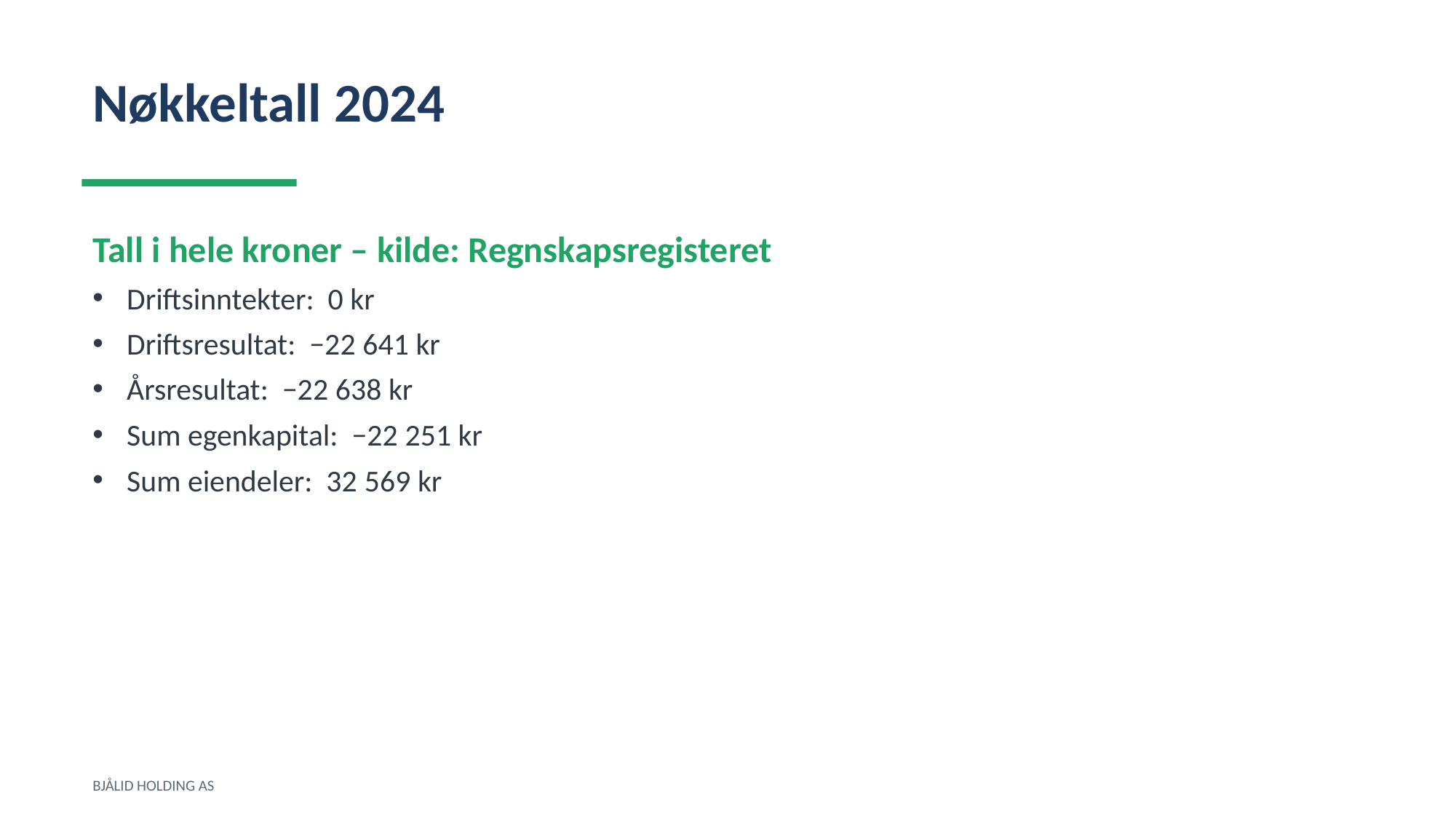

Nøkkeltall 2024

Tall i hele kroner – kilde: Regnskapsregisteret
Driftsinntekter:  0 kr
Driftsresultat:  −22 641 kr
Årsresultat:  −22 638 kr
Sum egenkapital:  −22 251 kr
Sum eiendeler:  32 569 kr
BJÅLID HOLDING AS